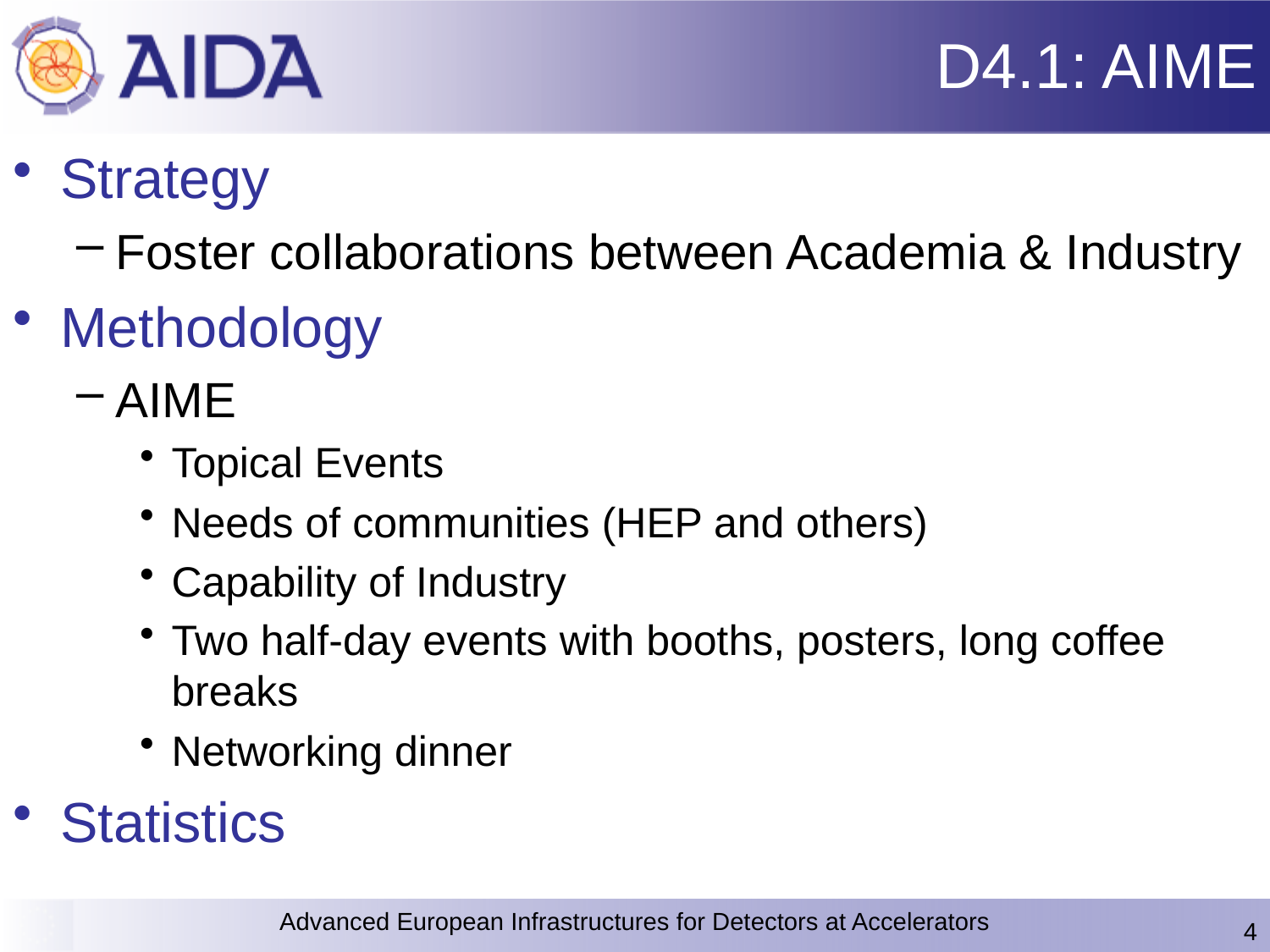

# D4.1: AIME
Strategy
Foster collaborations between Academia & Industry
Methodology
AIME
Topical Events
Needs of communities (HEP and others)
Capability of Industry
Two half-day events with booths, posters, long coffee breaks
Networking dinner
Statistics
Advanced European Infrastructures for Detectors at Accelerators

4